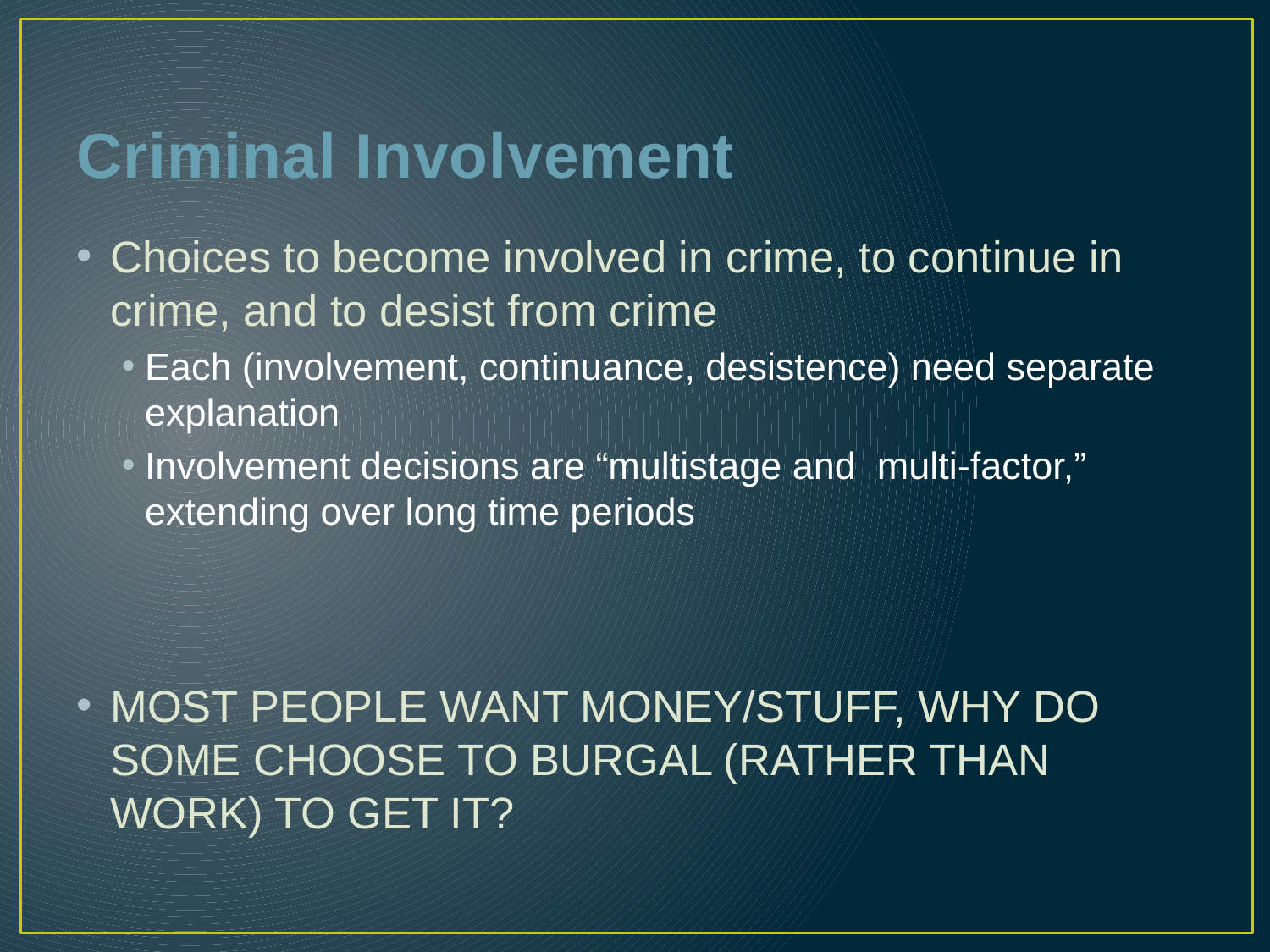

# Criminal Involvement
Choices to become involved in crime, to continue in crime, and to desist from crime
Each (involvement, continuance, desistence) need separate explanation
Involvement decisions are “multistage and  multi-factor,” extending over long time periods

MOST PEOPLE WANT MONEY/STUFF, WHY DO SOME CHOOSE TO BURGAL (RATHER THAN WORK) TO GET IT?